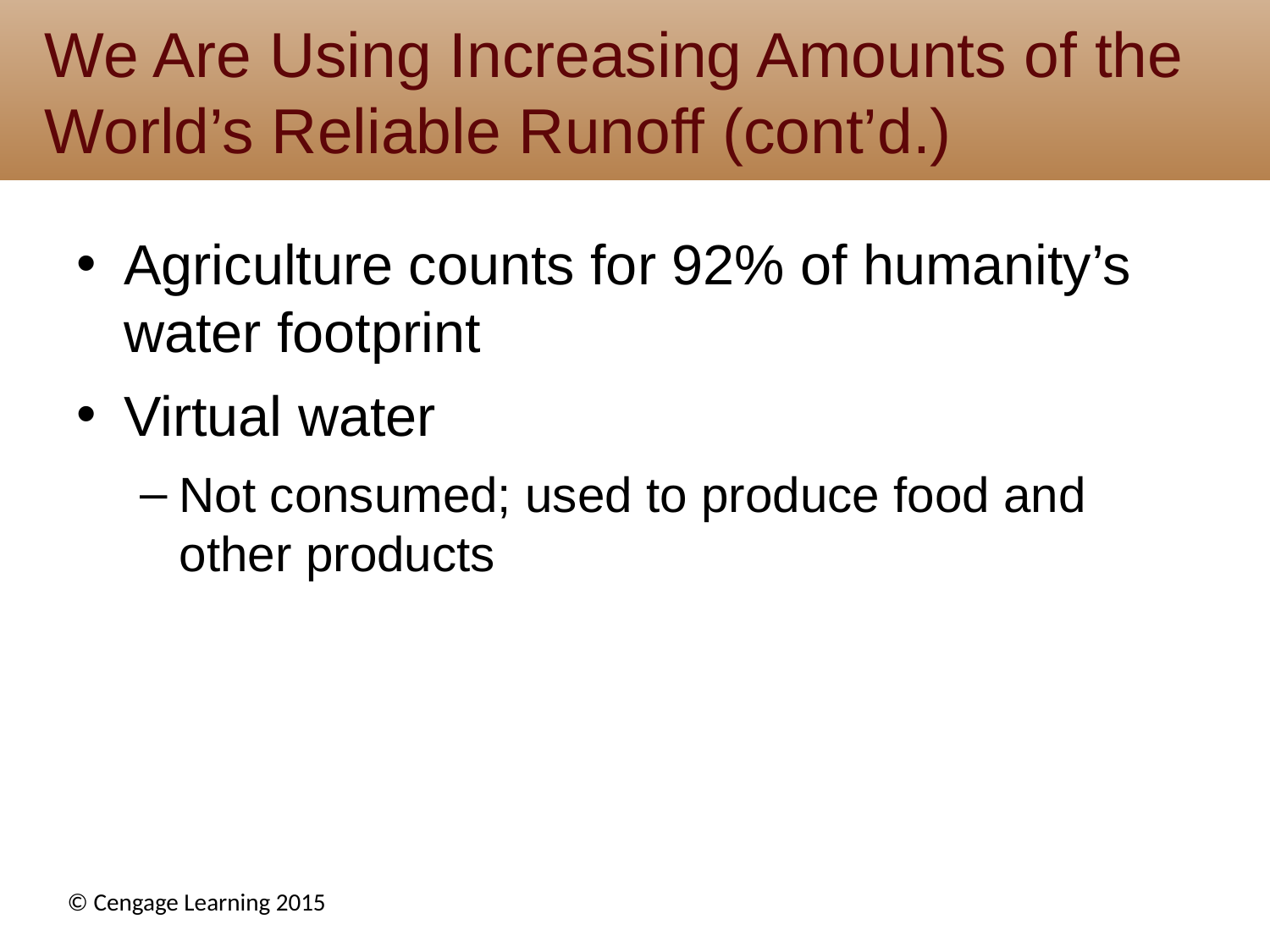

# We Are Using Increasing Amounts of the World’s Reliable Runoff (cont’d.)
Agriculture counts for 92% of humanity’s water footprint
Virtual water
Not consumed; used to produce food and other products